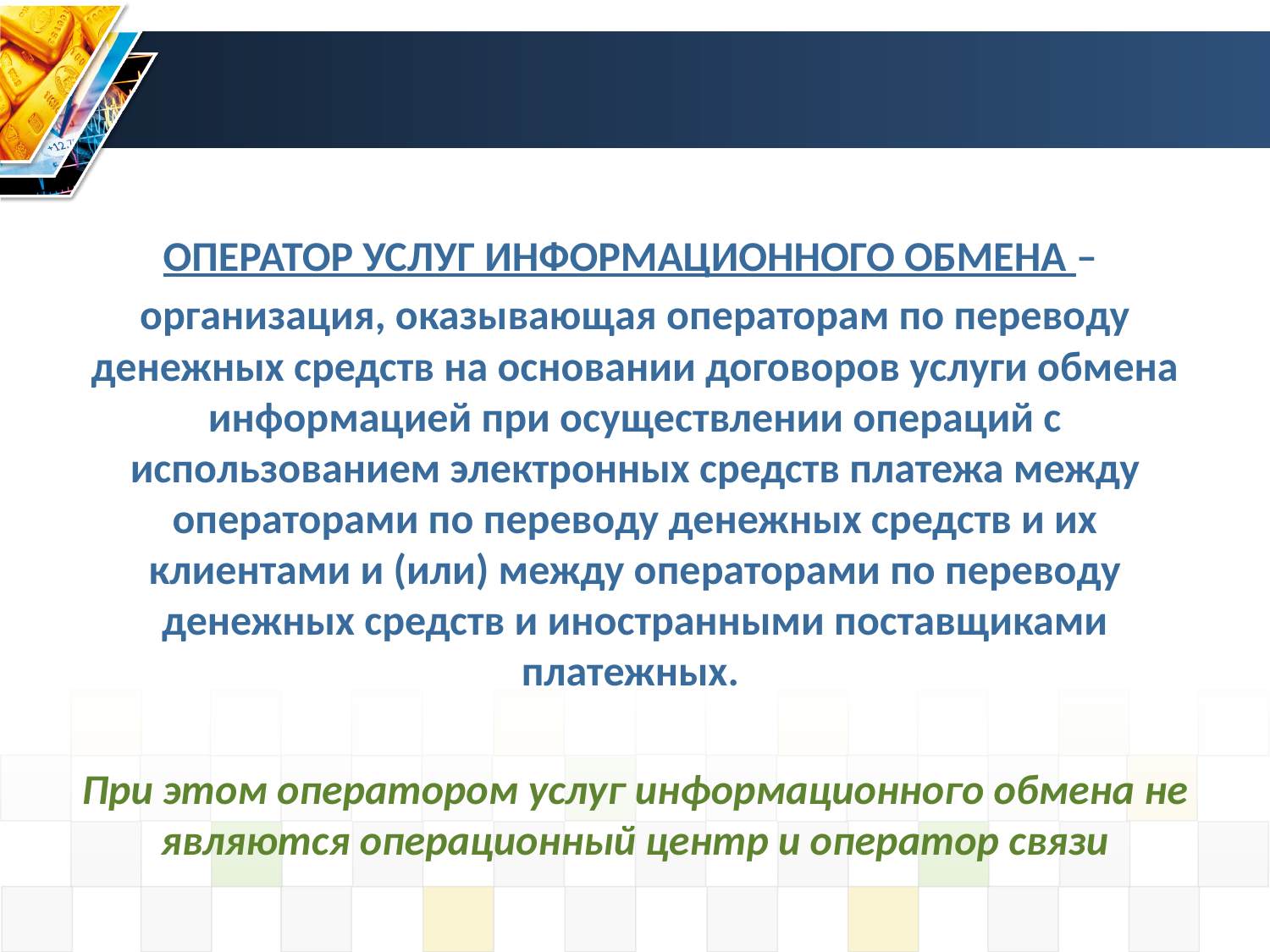

Оператор услуг информационного обмена –
организация, оказывающая операторам по переводу денежных средств на основании договоров услуги обмена информацией при осуществлении операций с использованием электронных средств платежа между операторами по переводу денежных средств и их клиентами и (или) между операторами по переводу денежных средств и иностранными поставщиками платежных.

При этом оператором услуг информационного обмена не являются операционный центр и оператор связи